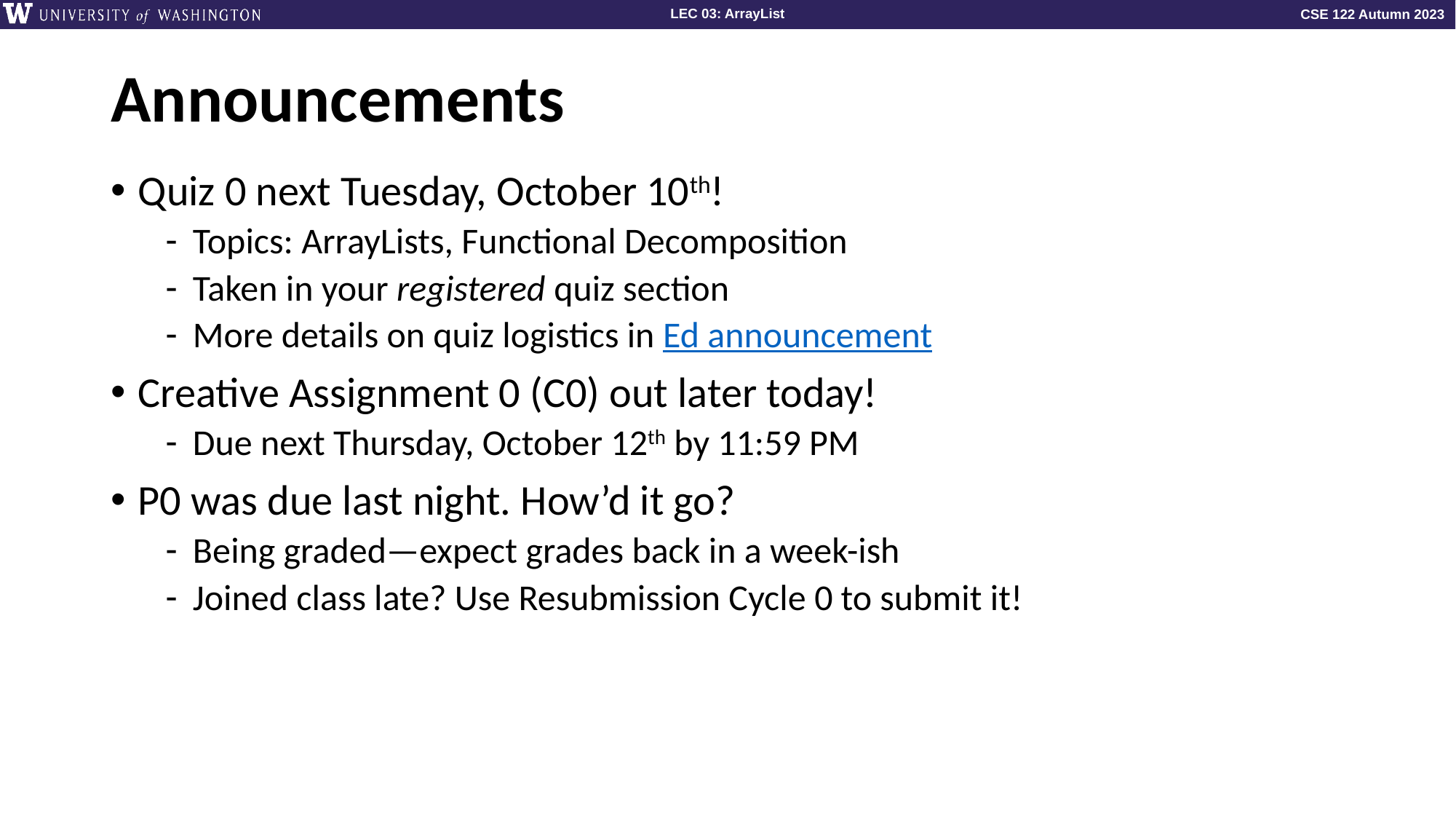

# Announcements
Quiz 0 next Tuesday, October 10th!
Topics: ArrayLists, Functional Decomposition
Taken in your registered quiz section
More details on quiz logistics in Ed announcement
Creative Assignment 0 (C0) out later today!
Due next Thursday, October 12th by 11:59 PM
P0 was due last night. How’d it go?
Being graded—expect grades back in a week-ish
Joined class late? Use Resubmission Cycle 0 to submit it!